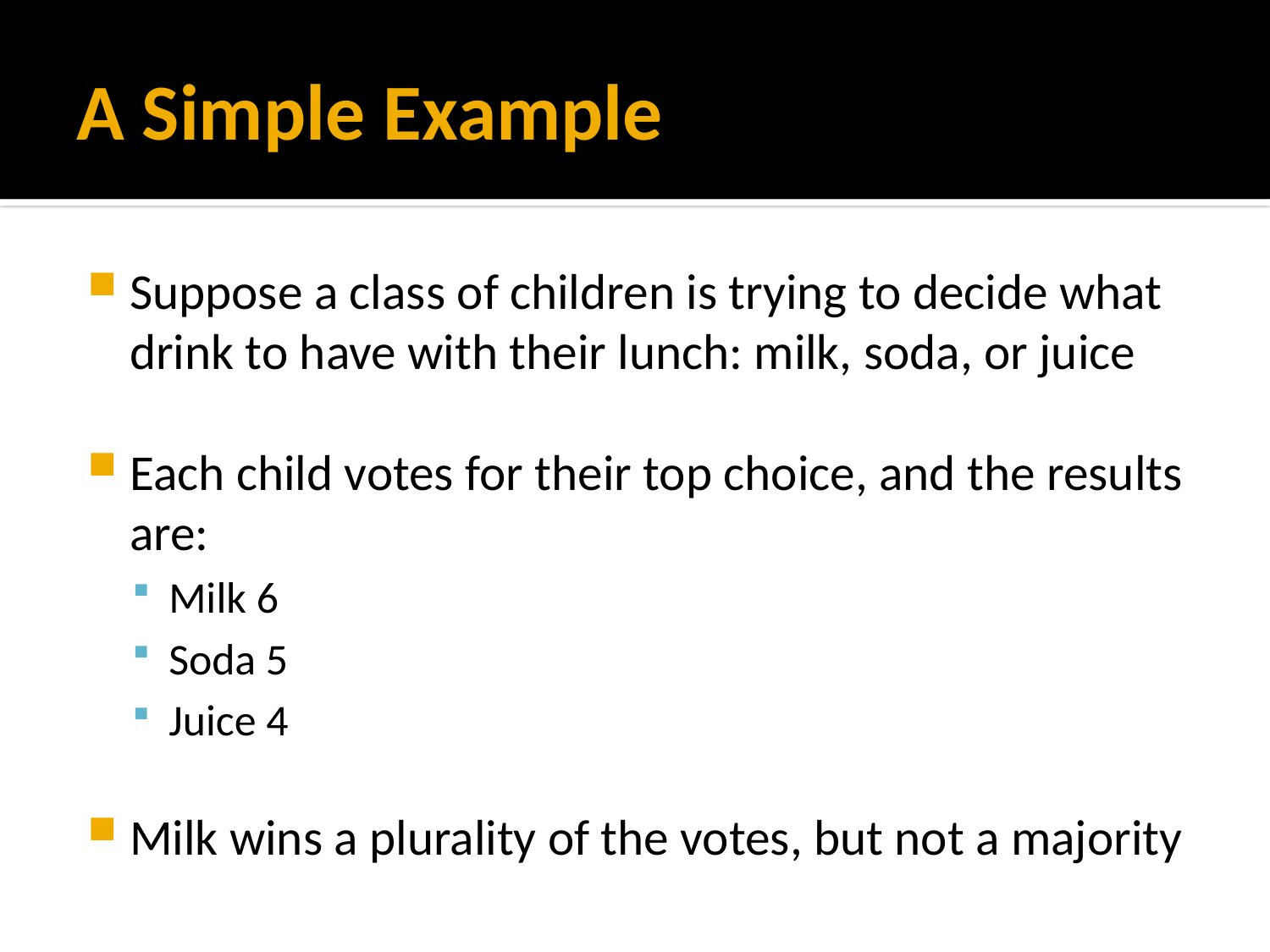

# A Simple Example
Suppose a class of children is trying to decide what drink to have with their lunch: milk, soda, or juice
Each child votes for their top choice, and the results are:
Milk 6
Soda 5
Juice 4

Milk wins a plurality of the votes, but not a majority